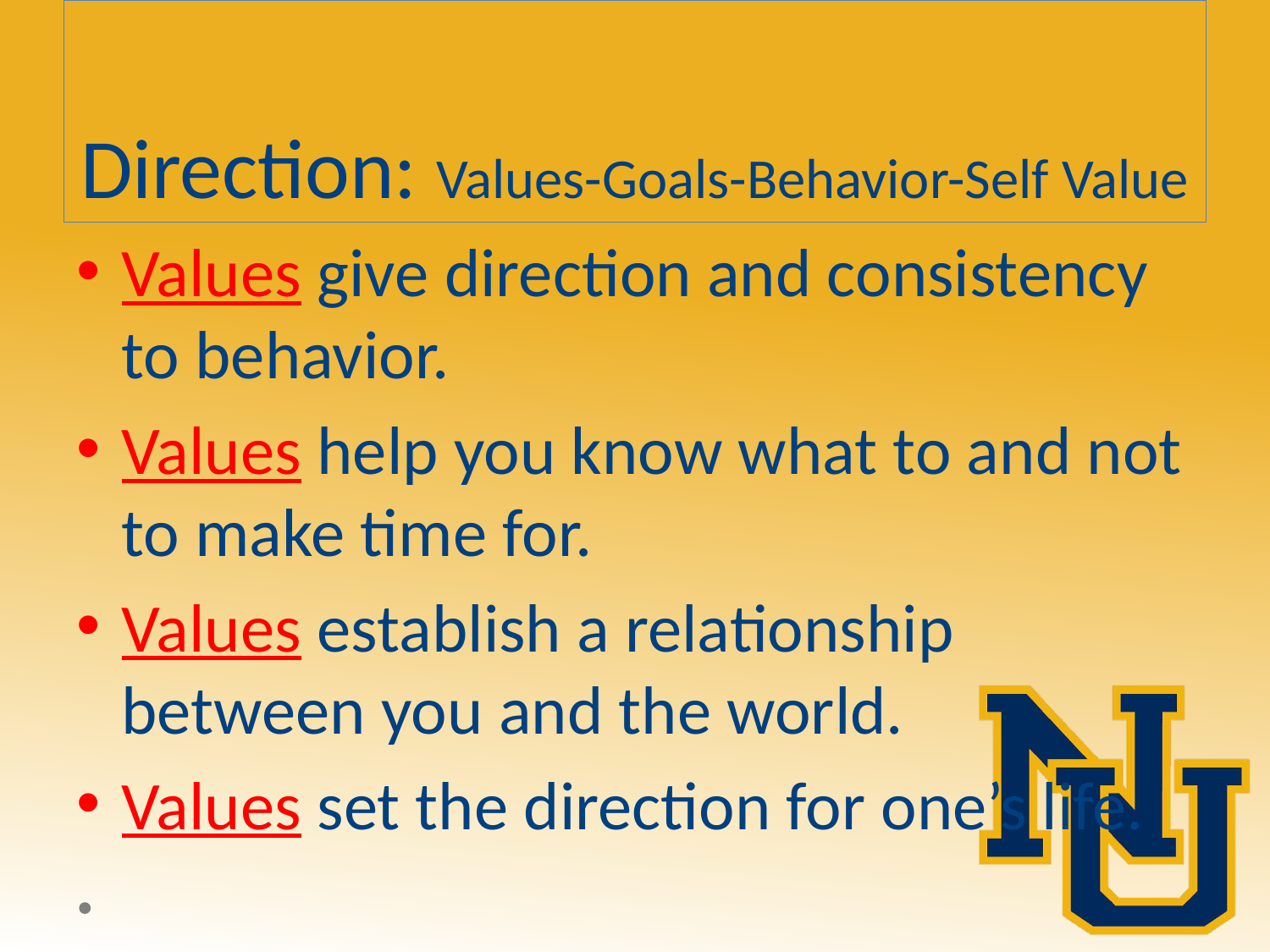

# Direction: Values-Goals-Behavior-Self Value
Values give direction and consistency to behavior.
Values help you know what to and not to make time for.
Values establish a relationship between you and the world.
Values set the direction for one’s life.